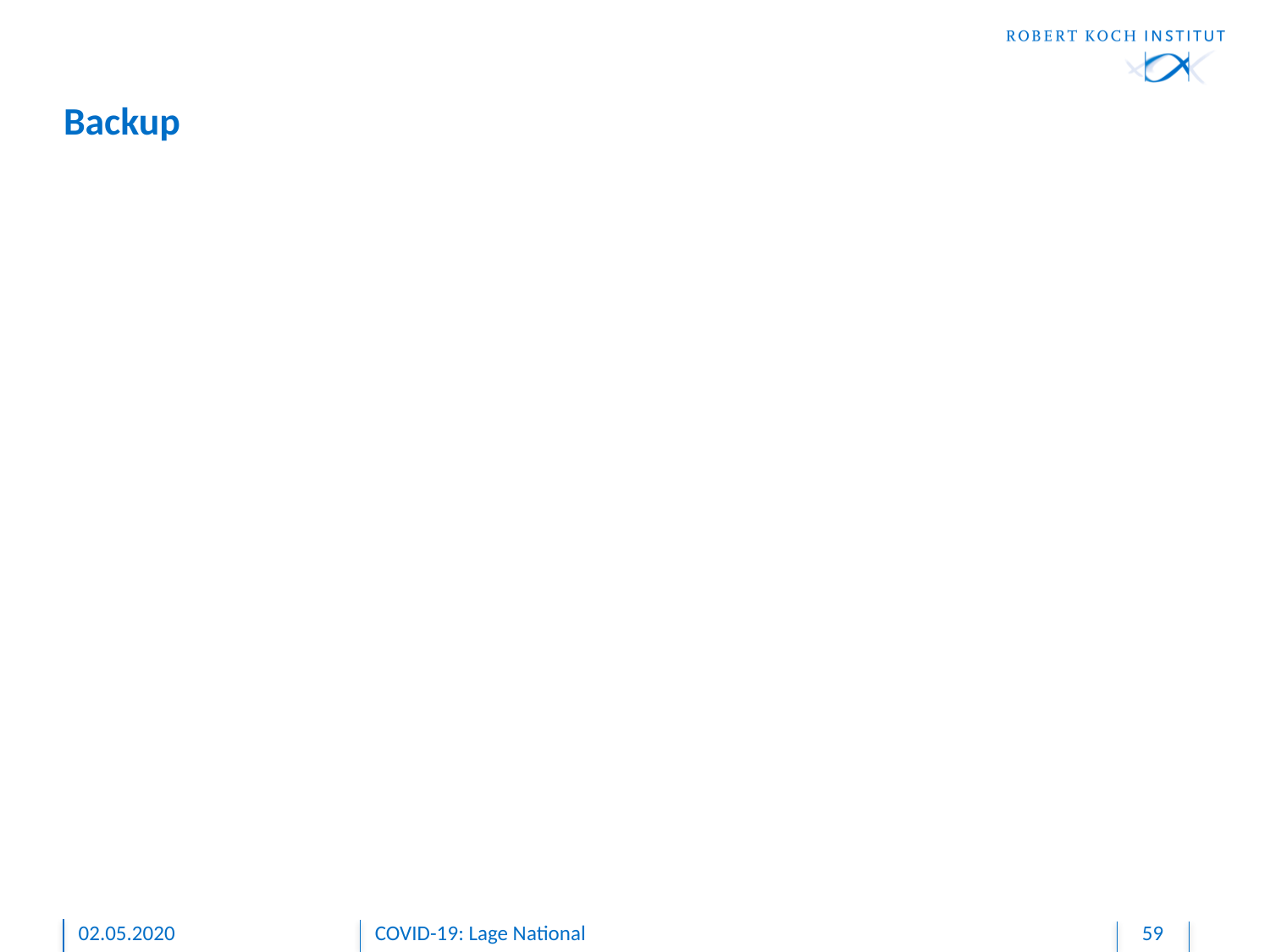

# Backup

02.05.2020
COVID-19: Lage National
59